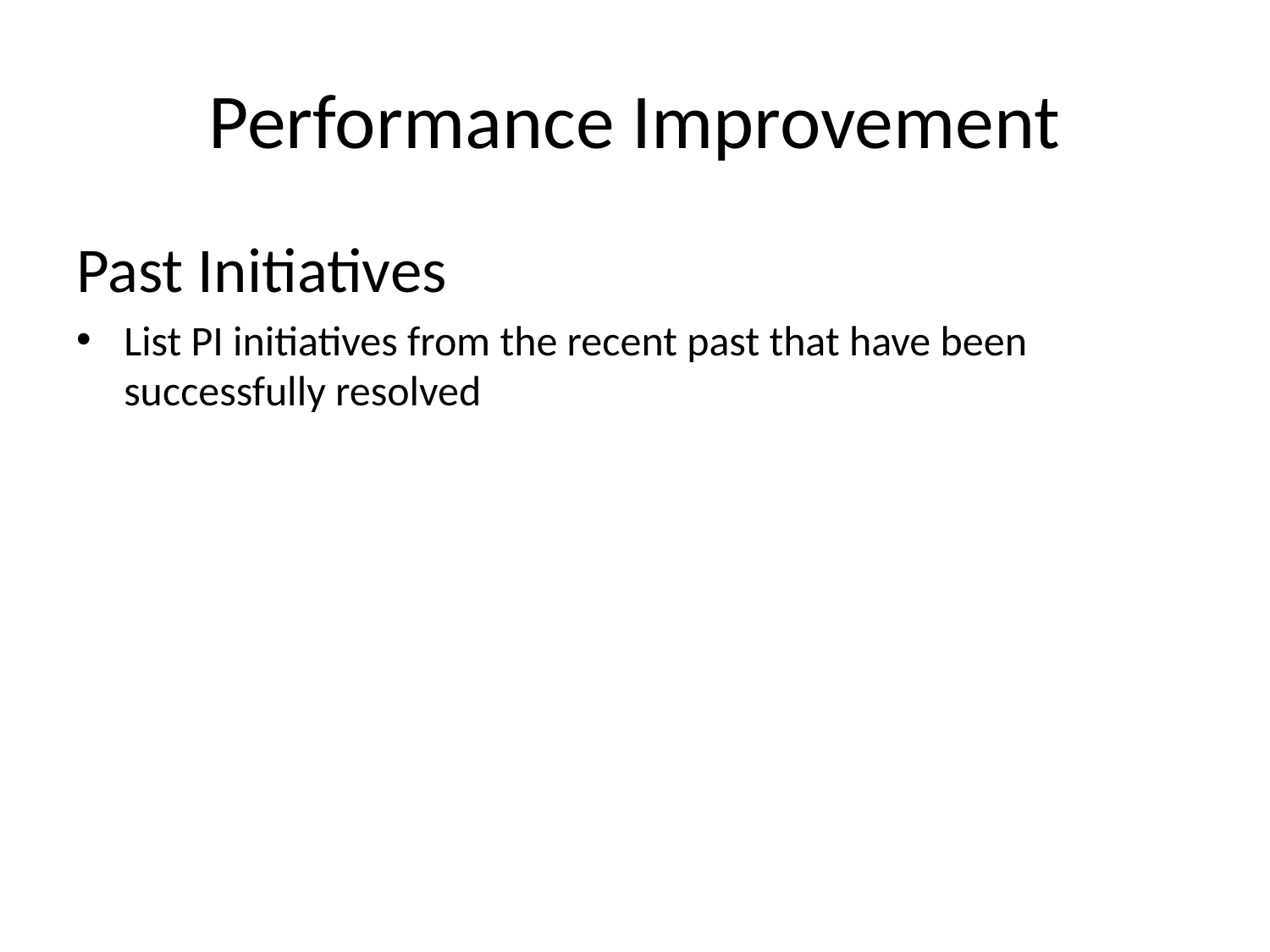

# Performance Improvement
Past Initiatives
List PI initiatives from the recent past that have been successfully resolved